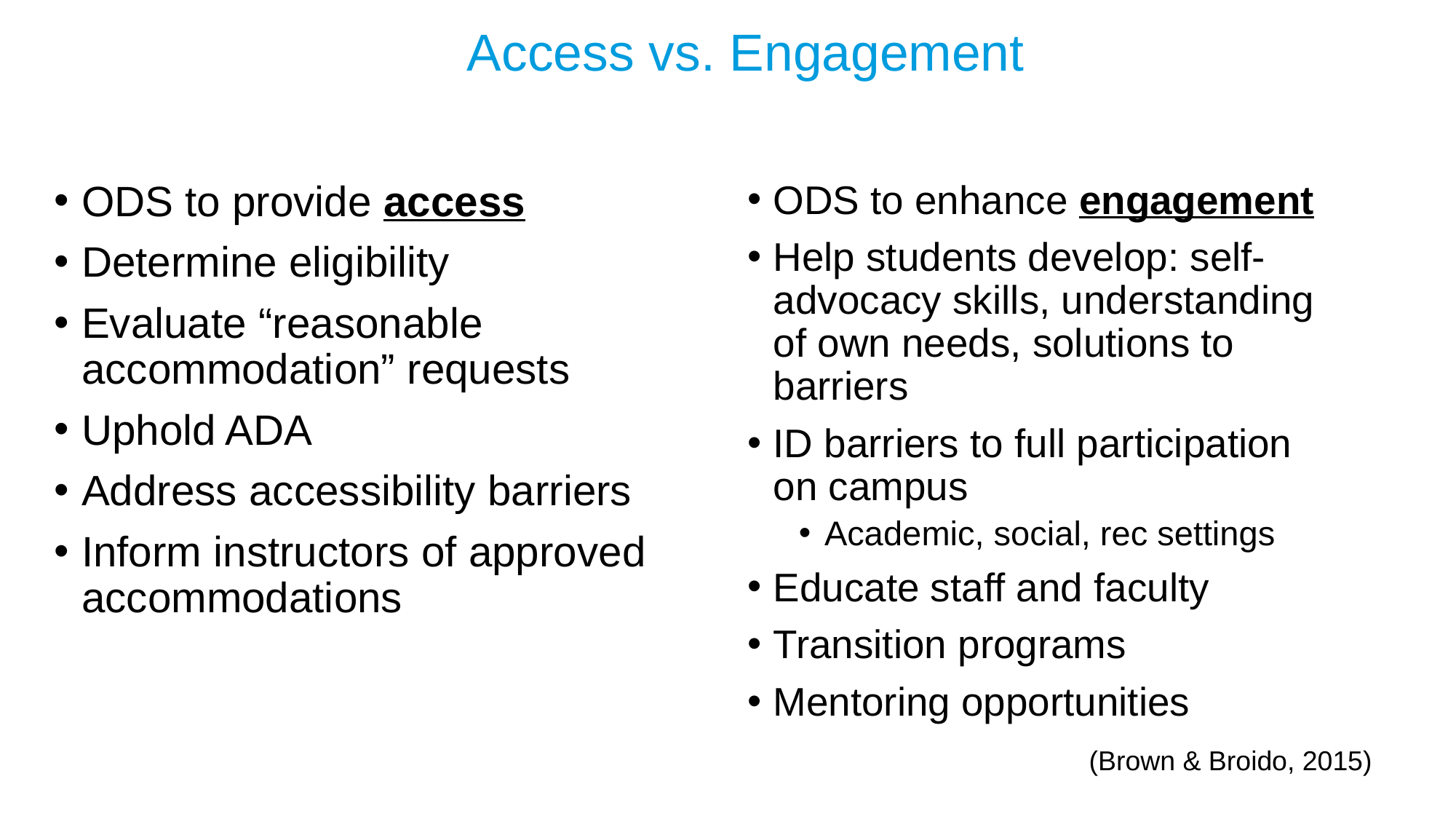

# Access vs. Engagement
ODS to enhance engagement
Help students develop: self-advocacy skills, understanding of own needs, solutions to barriers
ID barriers to full participation on campus
Academic, social, rec settings
Educate staff and faculty
Transition programs
Mentoring opportunities

ODS to provide access
Determine eligibility
Evaluate “reasonable accommodation” requests
Uphold ADA
Address accessibility barriers
Inform instructors of approved accommodations
(Brown & Broido, 2015)